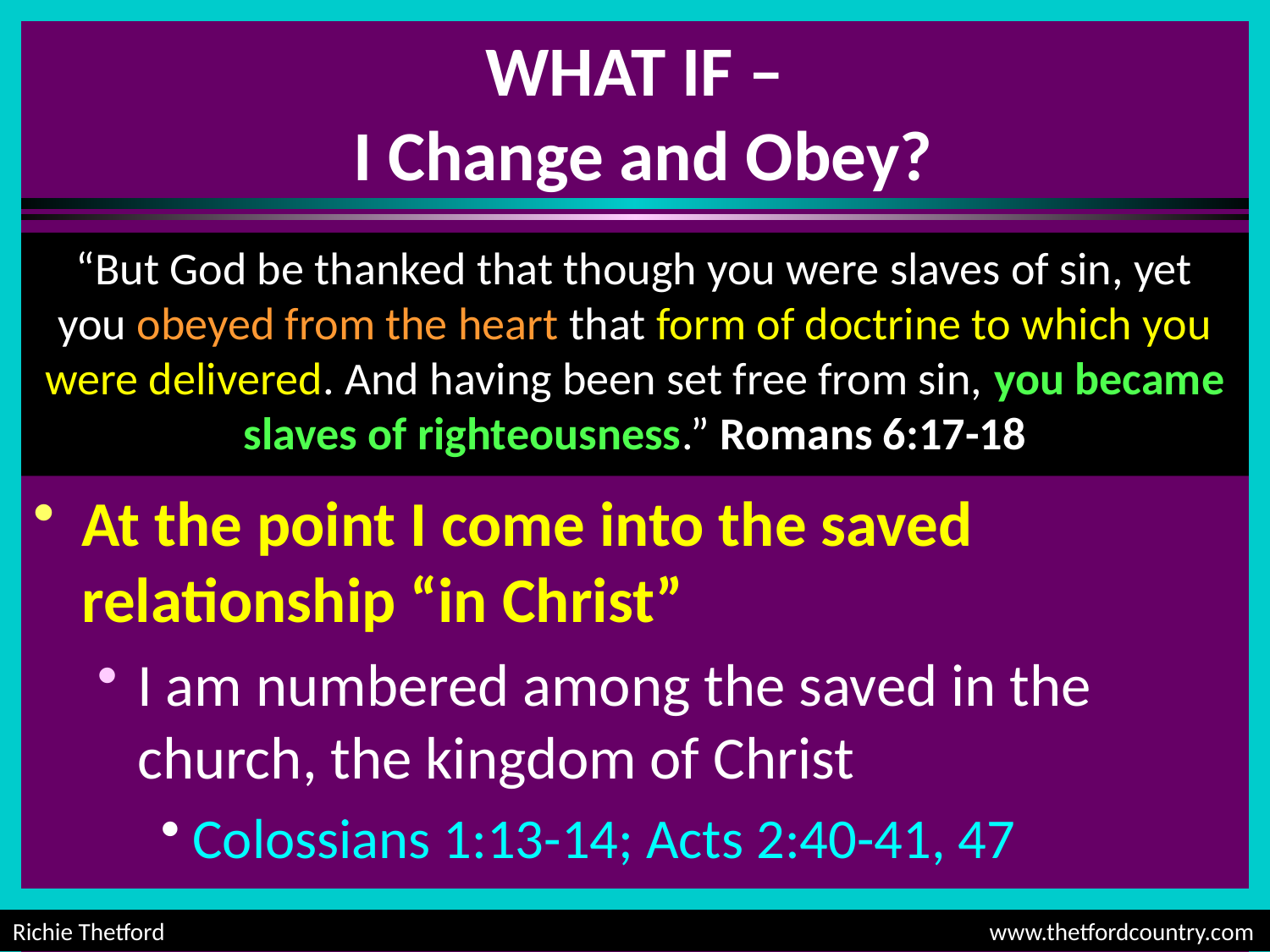

# WHAT IF – I Change and Obey?

“But God be thanked that though you were slaves of sin, yet you obeyed from the heart that form of doctrine to which you were delivered. And having been set free from sin, you became slaves of righteousness.” Romans 6:17-18
At the point I come into the saved relationship “in Christ”
I am numbered among the saved in the church, the kingdom of Christ
Colossians 1:13-14; Acts 2:40-41, 47

Richie Thetford						                www.thetfordcountry.com